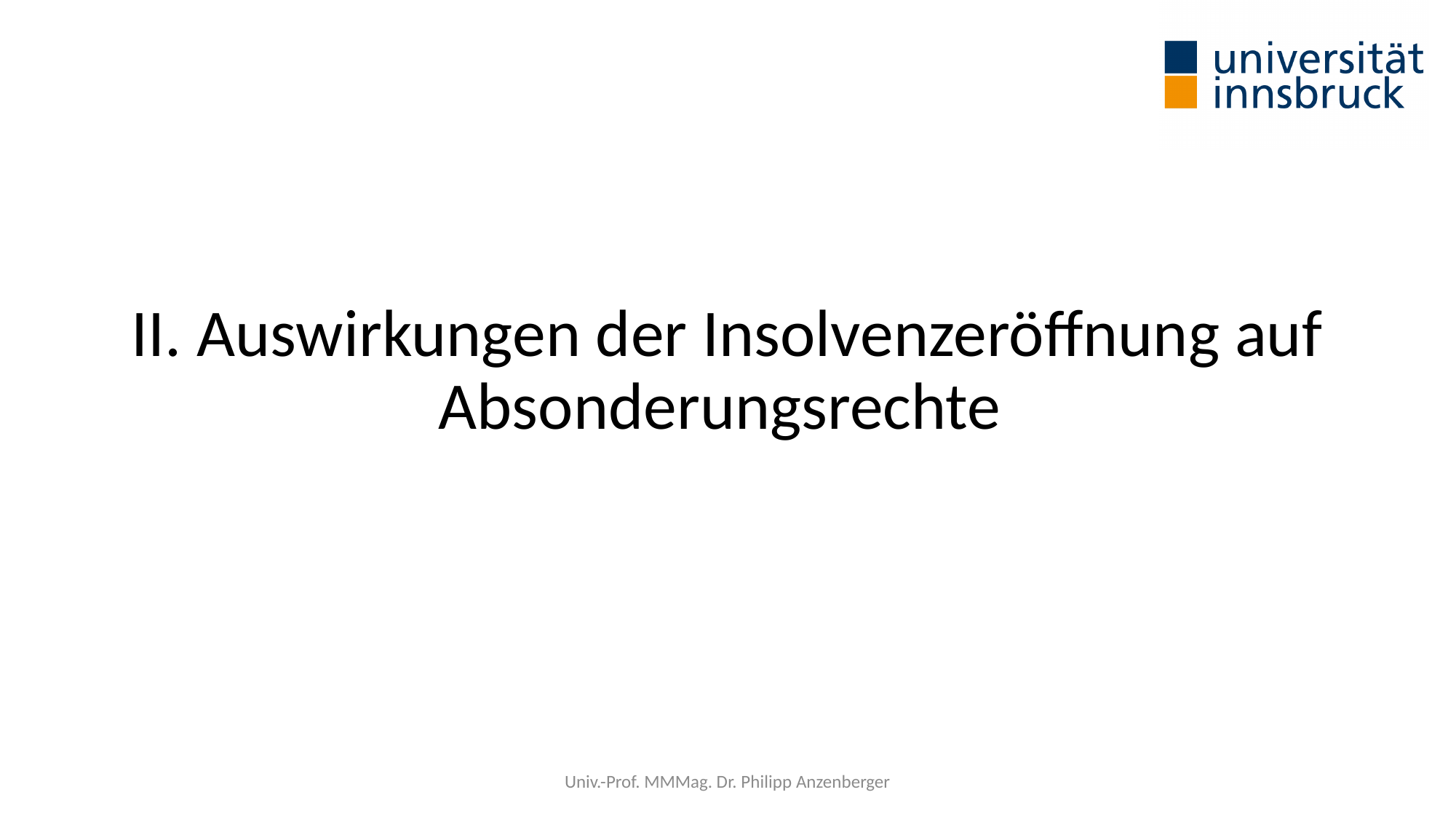

II. Auswirkungen der Insolvenzeröffnung auf Absonderungsrechte
Univ.-Prof. MMMag. Dr. Philipp Anzenberger